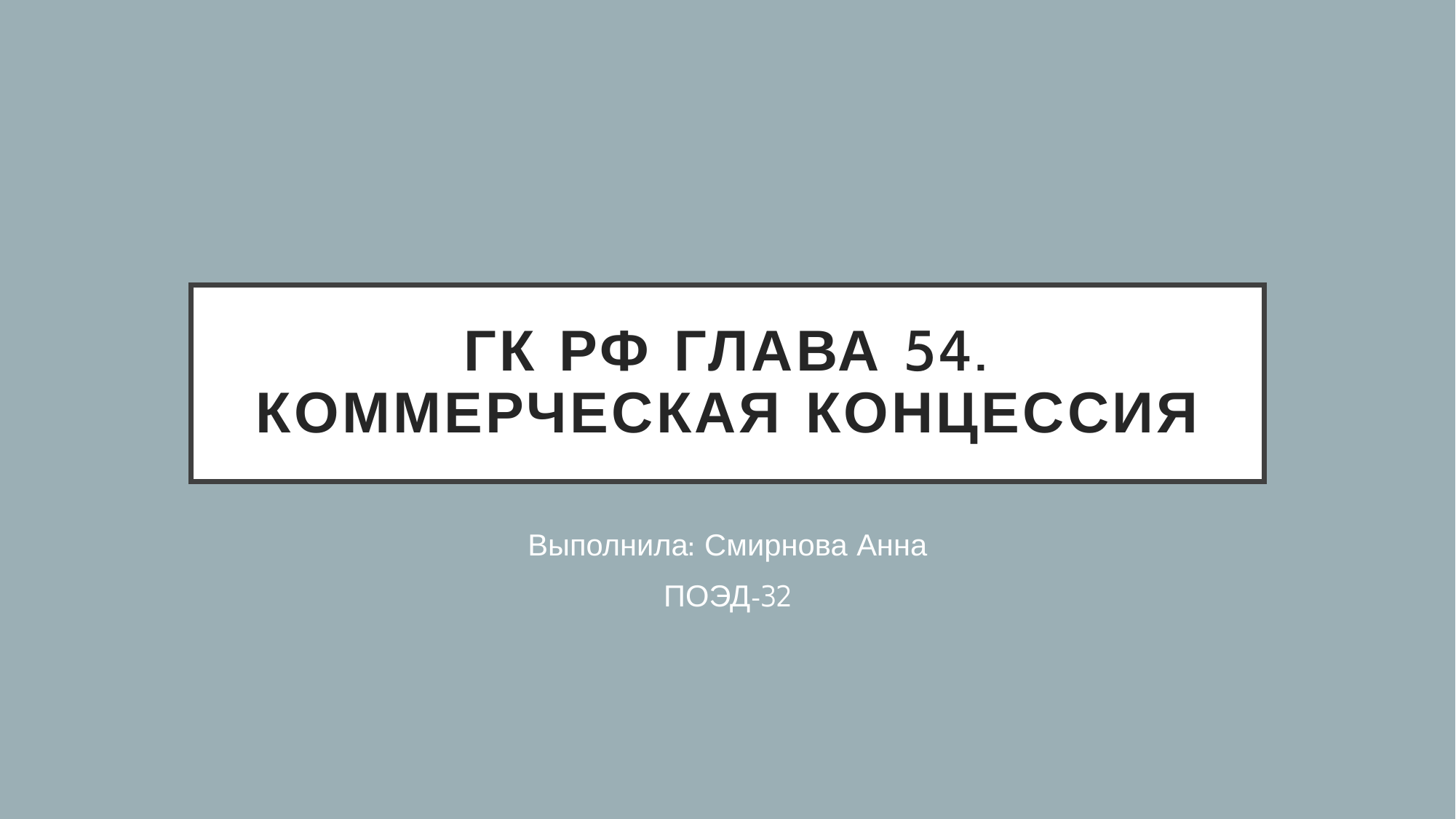

# ГК РФ Глава 54. Коммерческая концессия
Выполнила: Смирнова Анна
ПОЭД-32